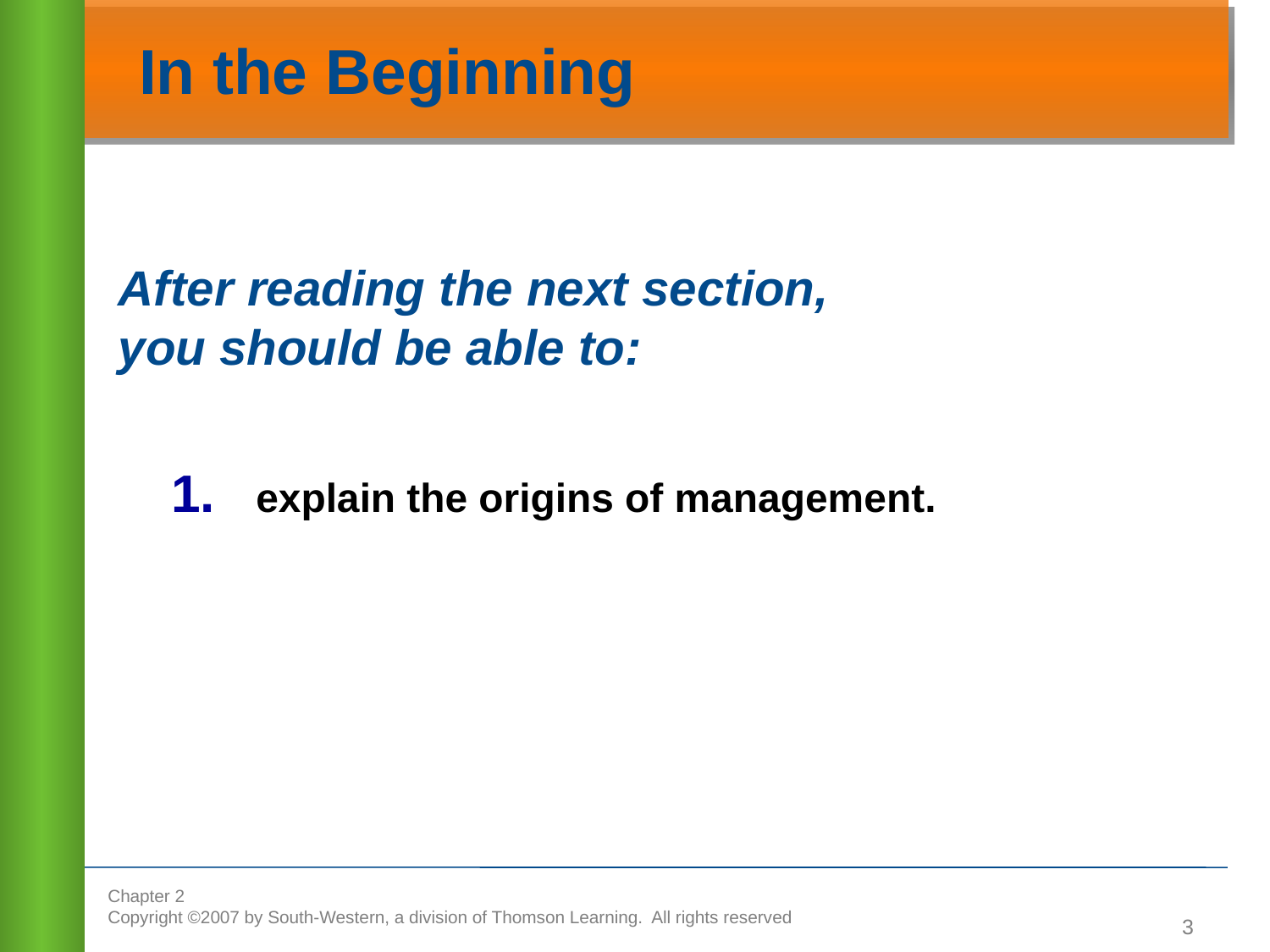

# In the Beginning
After reading the next section,
you should be able to:
explain the origins of management.
3